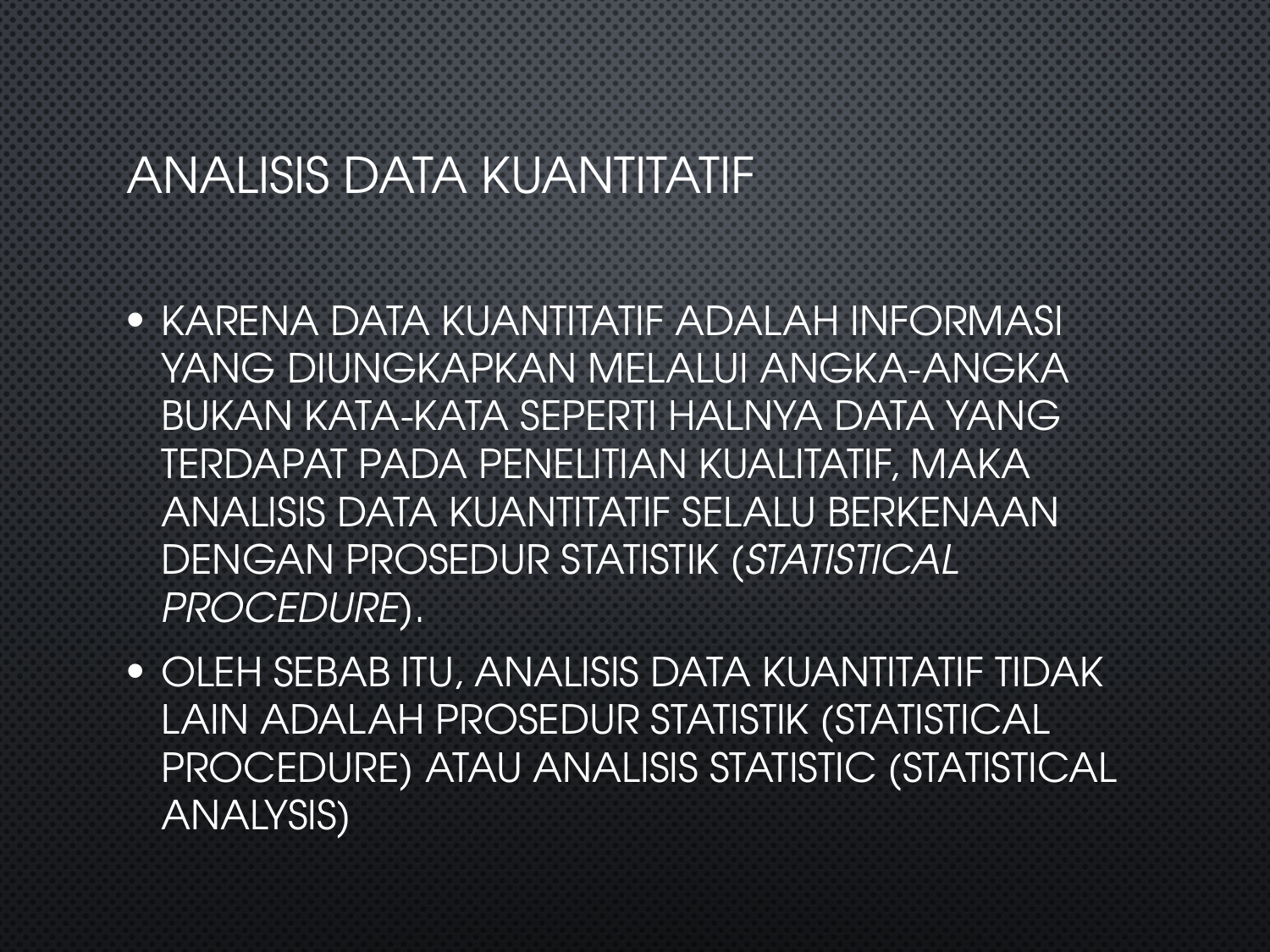

# Analisis data Kuantitatif
Karena data kuantitatif adalah informasi yang diungkapkan melalui angka-angka bukan kata-kata seperti halnya data yang terdapat pada penelitian kualitatif, maka analisis data kuantitatif selalu berkenaan dengan prosedur statistik (statistical procedure).
Oleh sebab itu, analisis data kuantitatif tidak lain adalah prosedur statistik (statistical procedure) atau analisis statistic (statistical analysis)